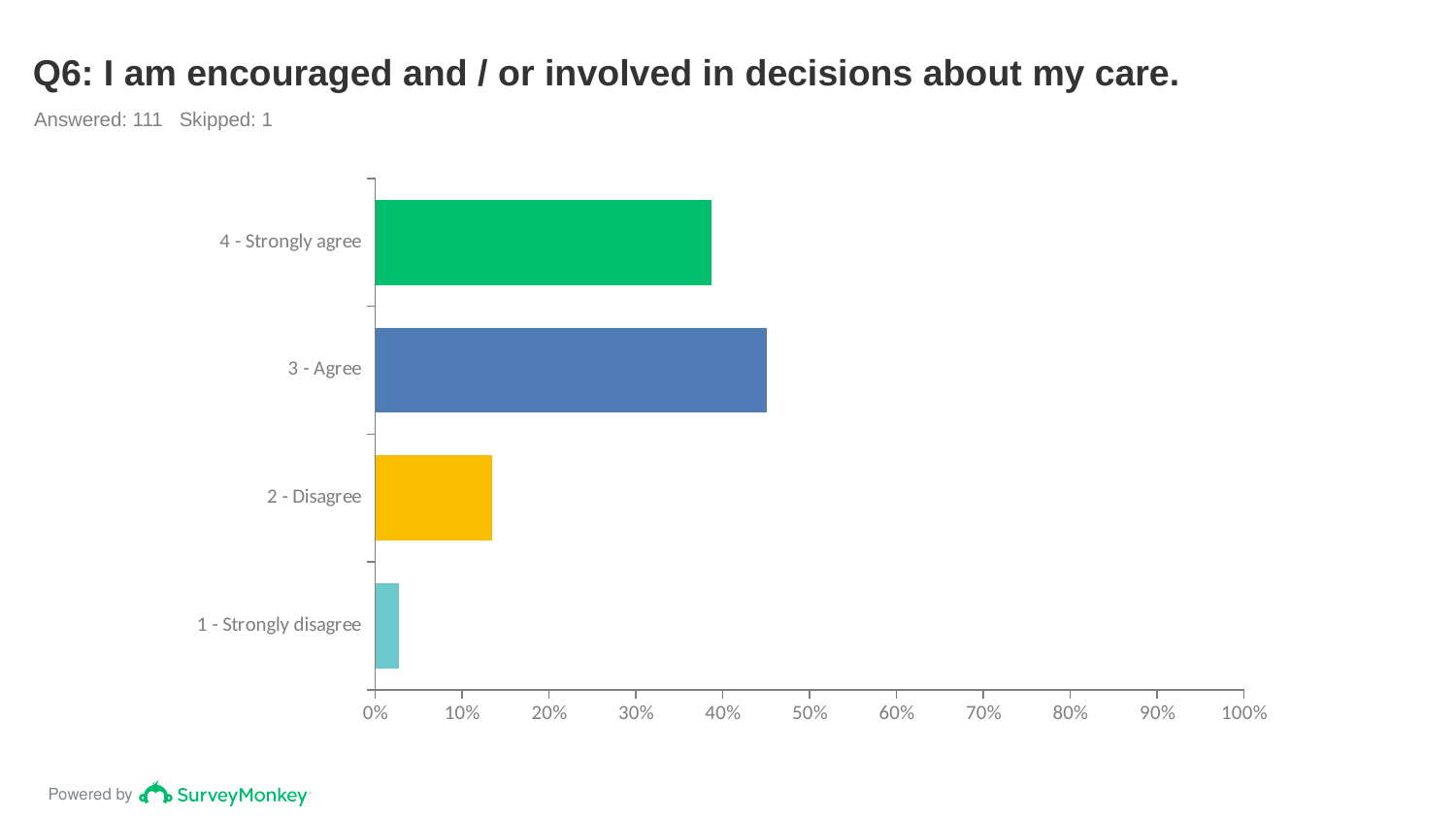

# Q6: I am encouraged and / or involved in decisions about my care.
Answered: 111   Skipped: 1

### Chart

| Category |   |
|---|---|
| 4 - Strongly agree | 0.3874 |
| 3 - Agree | 0.4505 |
| 2 - Disagree | 0.1351 |
| 1 - Strongly disagree | 0.027 |